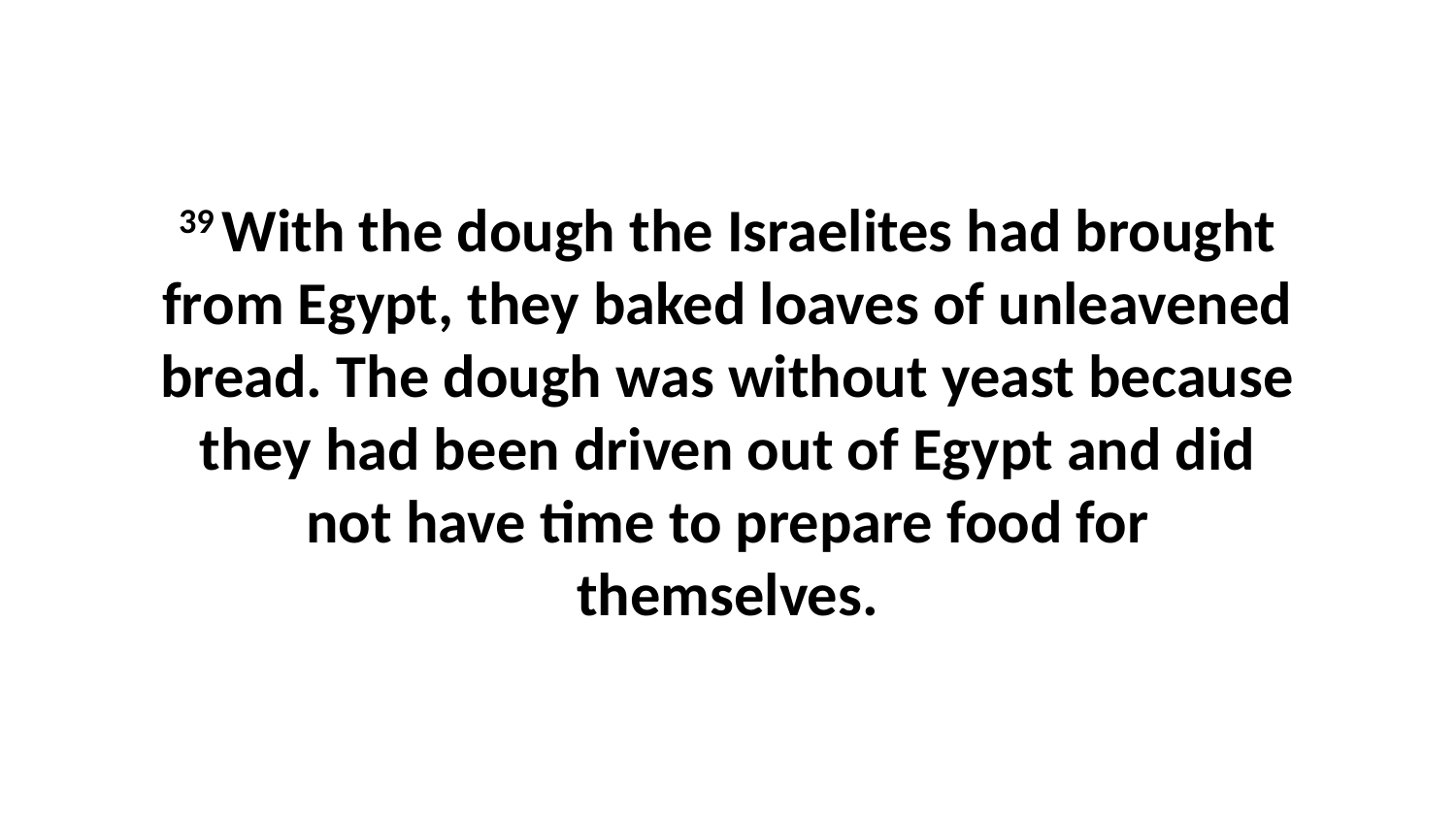

39 With the dough the Israelites had brought from Egypt, they baked loaves of unleavened bread. The dough was without yeast because they had been driven out of Egypt and did not have time to prepare food for themselves.